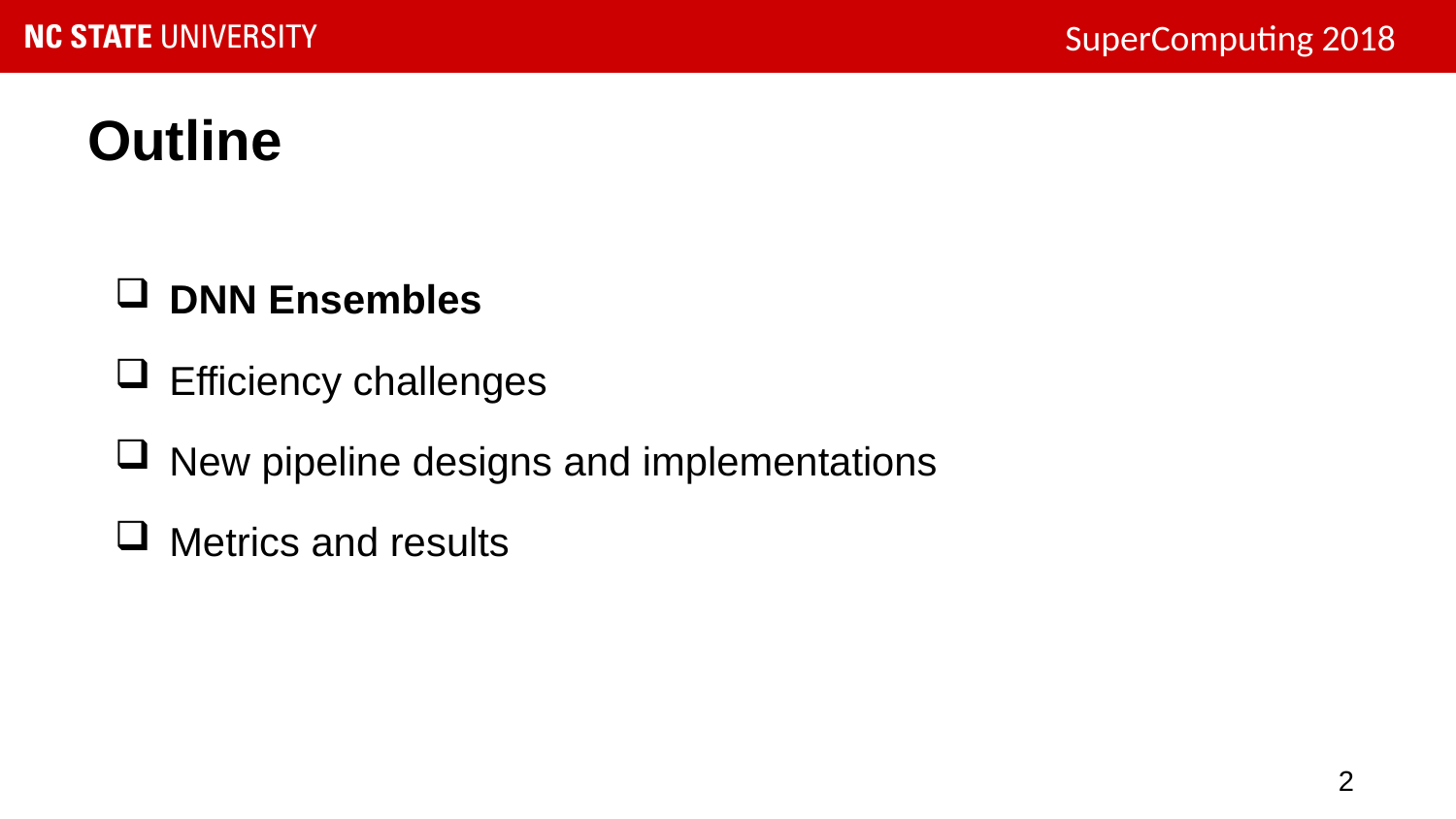

# Outline
DNN Ensembles
Efficiency challenges
New pipeline designs and implementations
Metrics and results